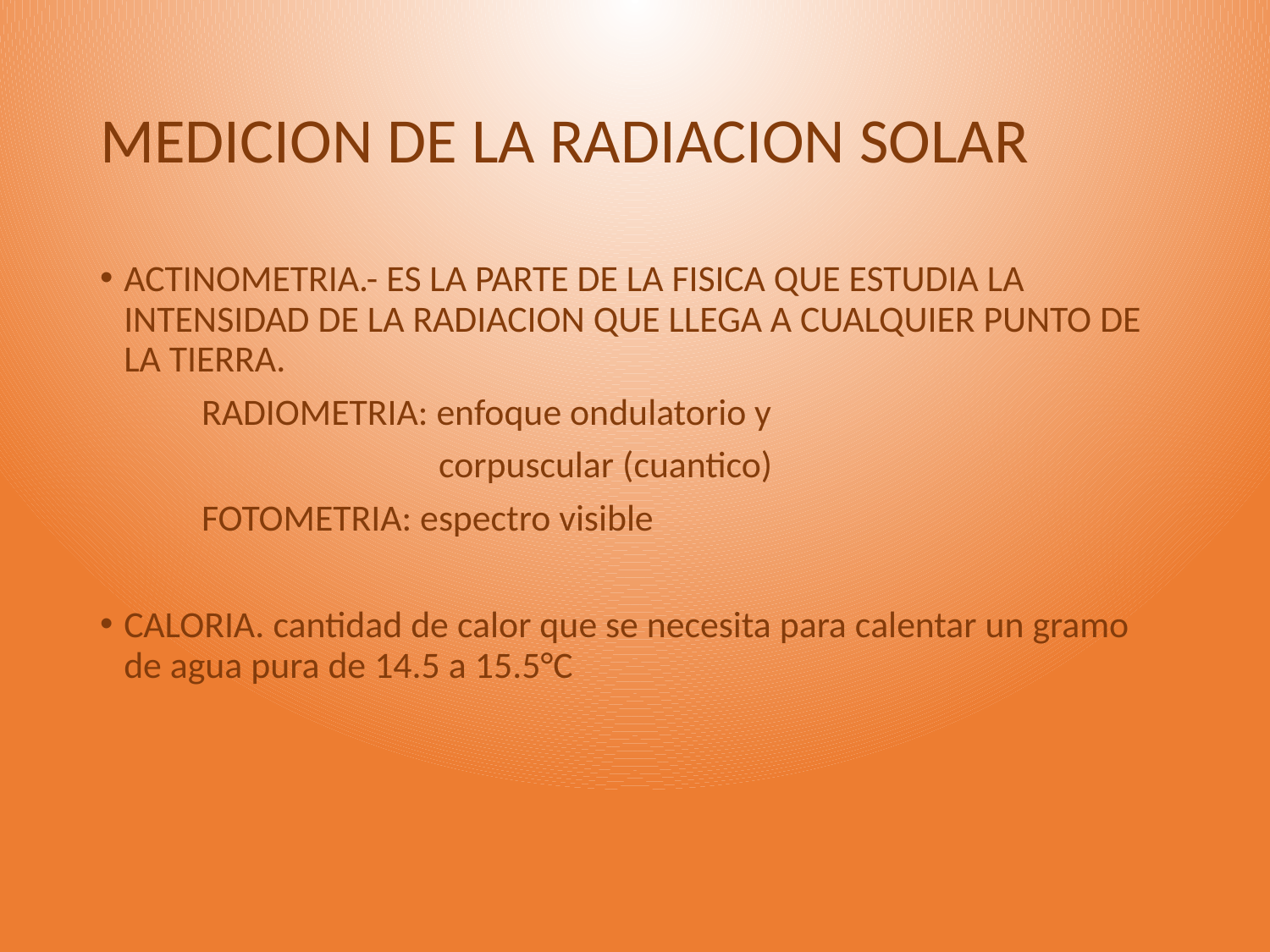

# MEDICION DE LA RADIACION SOLAR
ACTINOMETRIA.- ES LA PARTE DE LA FISICA QUE ESTUDIA LA INTENSIDAD DE LA RADIACION QUE LLEGA A CUALQUIER PUNTO DE LA TIERRA.
            RADIOMETRIA: enfoque ondulatorio y
                                        corpuscular (cuantico)
            FOTOMETRIA: espectro visible

CALORIA. cantidad de calor que se necesita para calentar un gramo de agua pura de 14.5 a 15.5°C